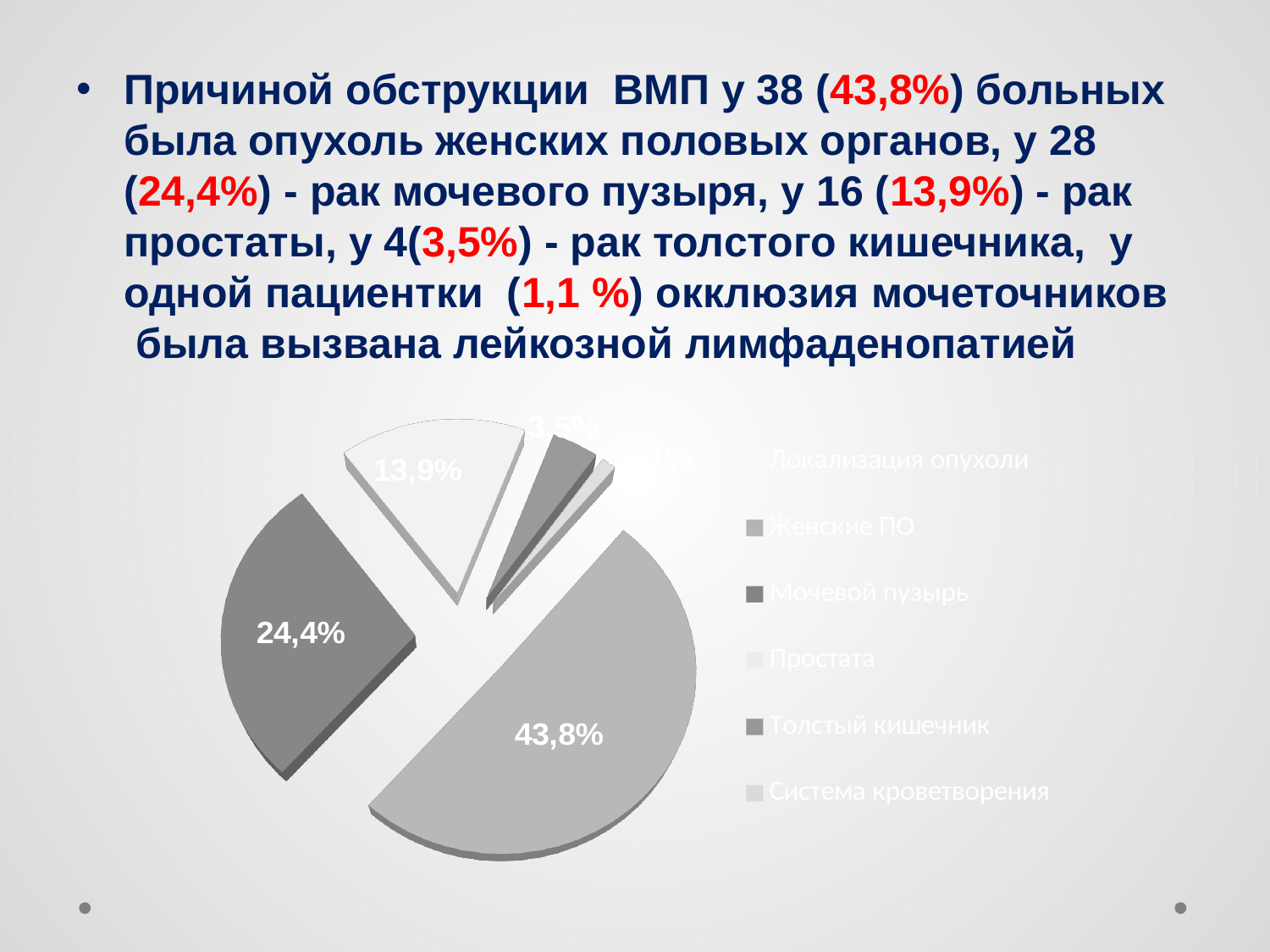

Причиной обструкции  ВМП у 38 (43,8%) больных была опухоль женских половых органов, у 28 (24,4%) - рак мочевого пузыря, у 16 (13,9%) - рак простаты, у 4(3,5%) - рак толстого кишечника,  у одной пациентки  (1,1 %) окклюзия мочеточников  была вызвана лейкозной лимфаденопатией

[unsupported chart]